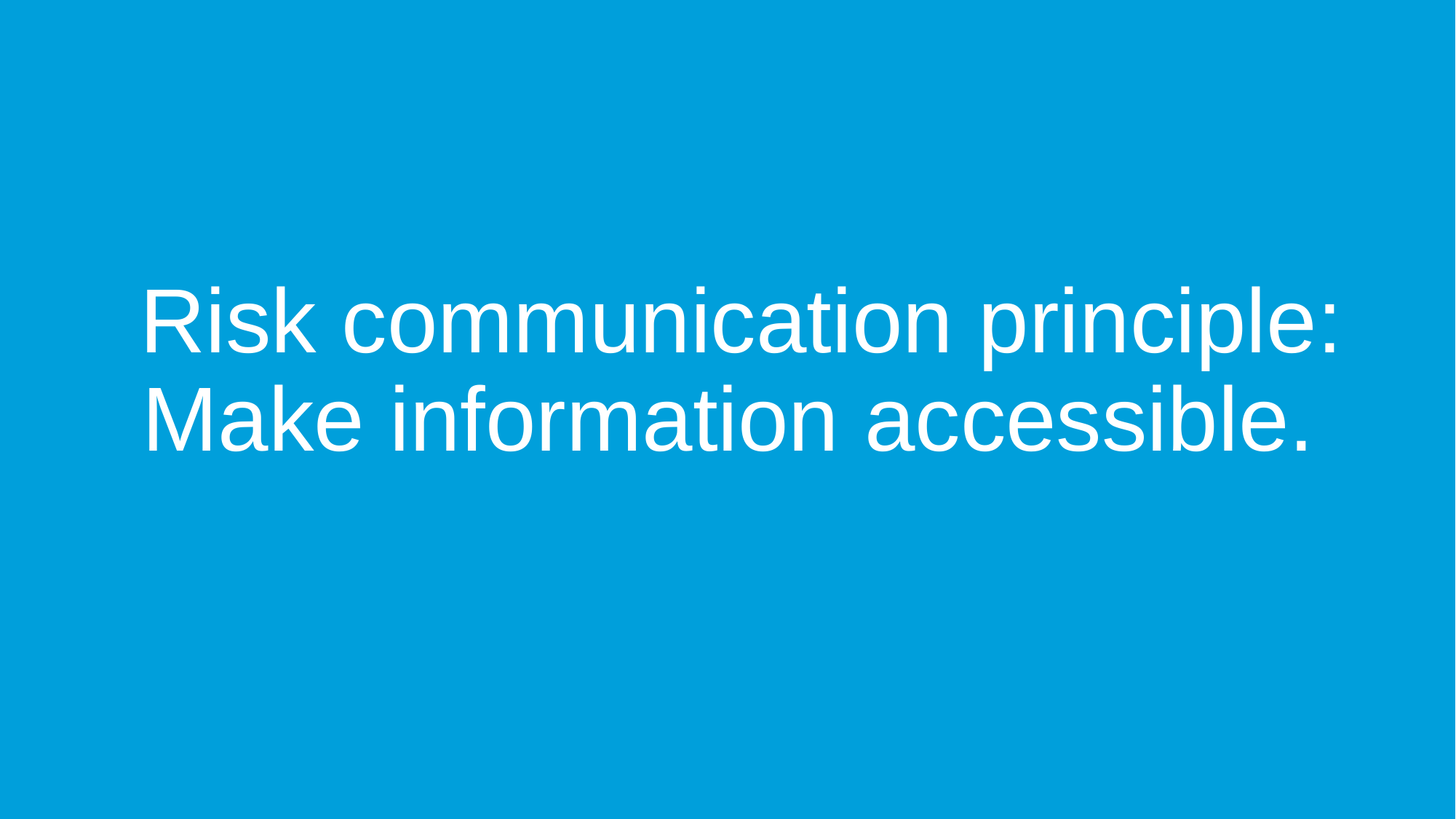

# Risk communication principle: Make information accessible.